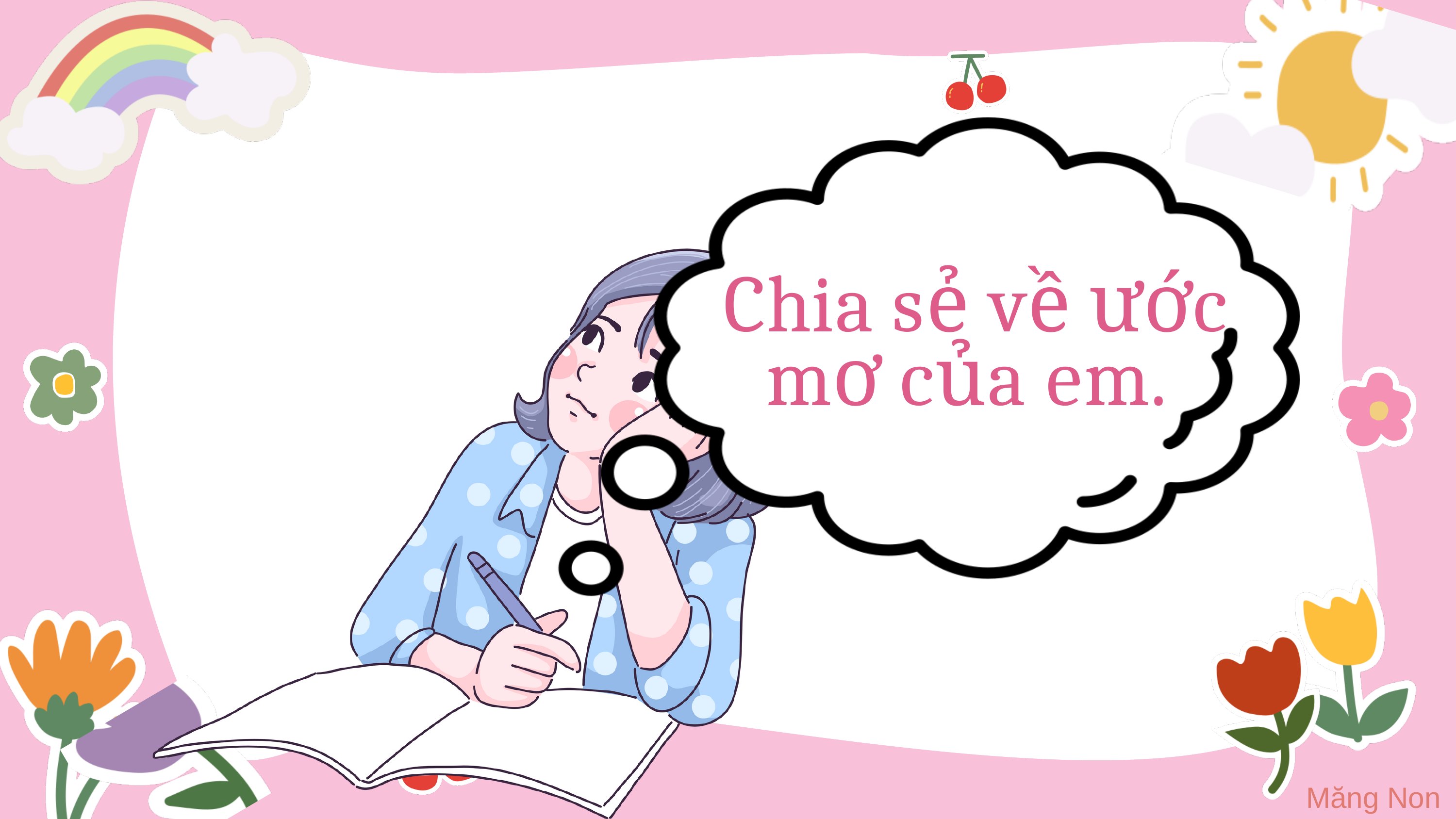

Chia sẻ về ước mơ của em.